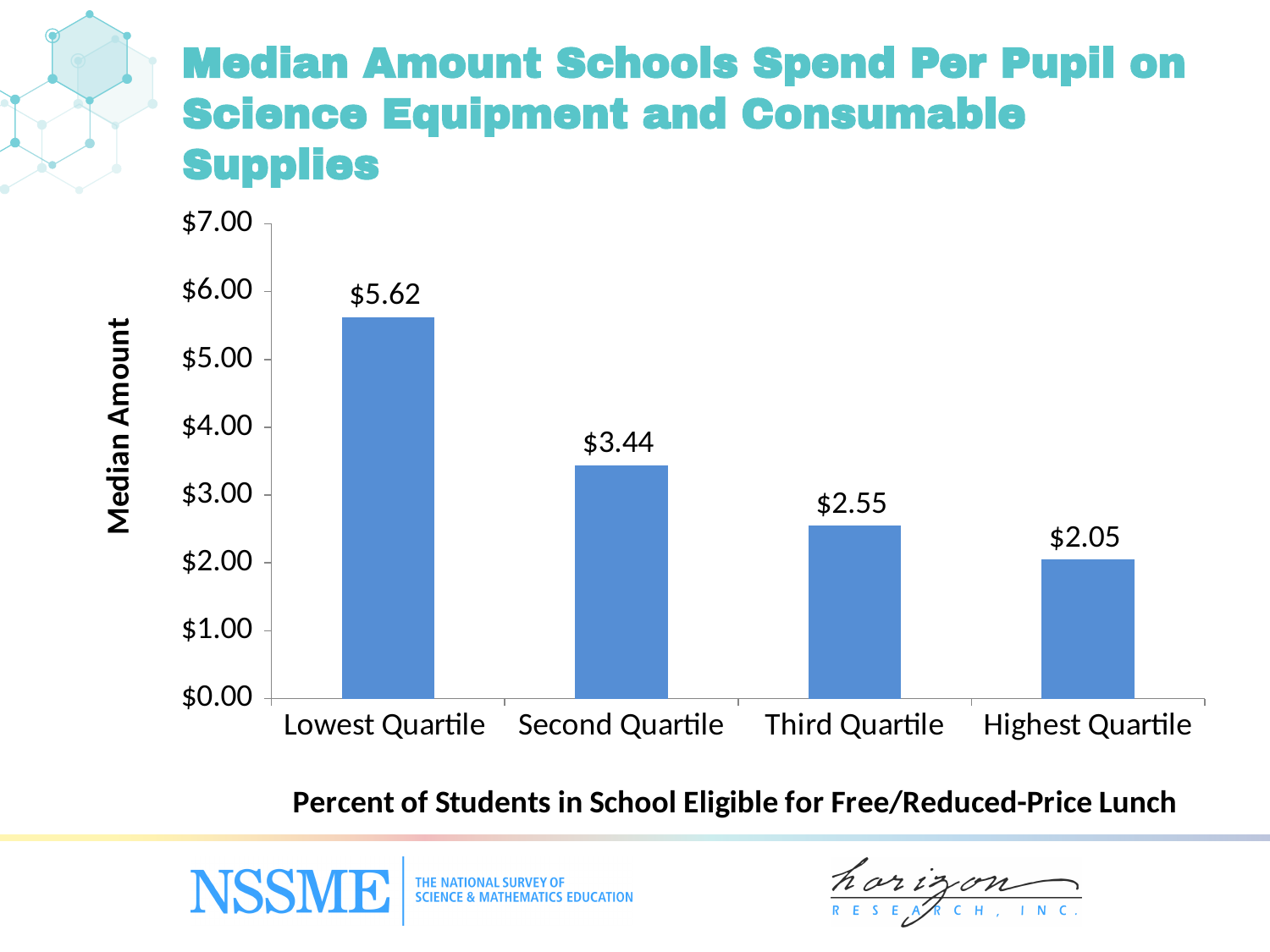

Median Amount Schools Spend Per Pupil on Science Equipment and Consumable Supplies

### Chart

| Category | Total |
|---|---|
| Lowest Quartile  | 5.62 |
| Second Quartile | 3.44 |
| Third Quartile | 2.55 |
| Highest Quartile | 2.05 |